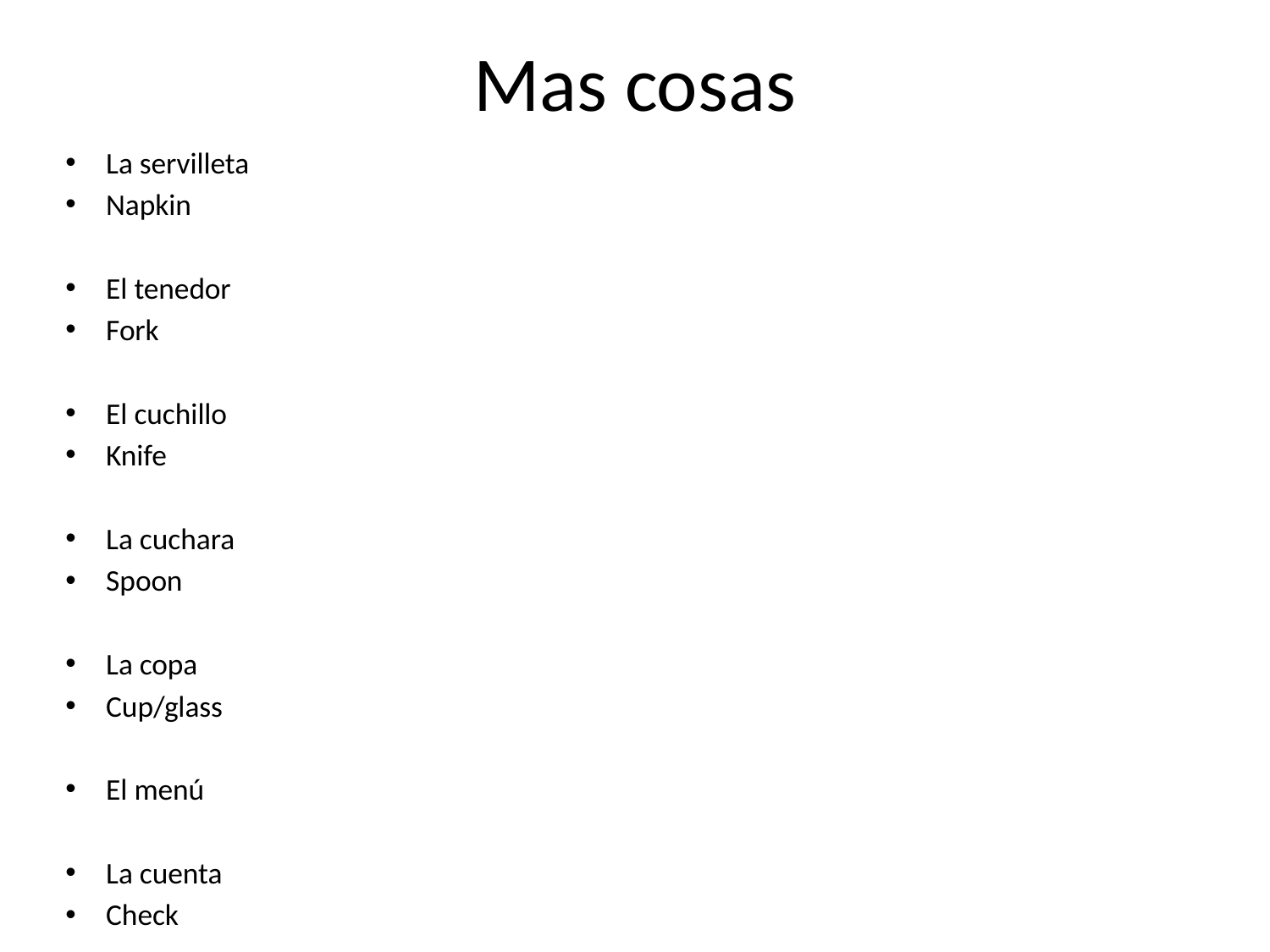

# Mas cosas
La servilleta
Napkin

El tenedor
Fork

El cuchillo
Knife

La cuchara
Spoon

La copa
Cup/glass

El menú

La cuenta
Check